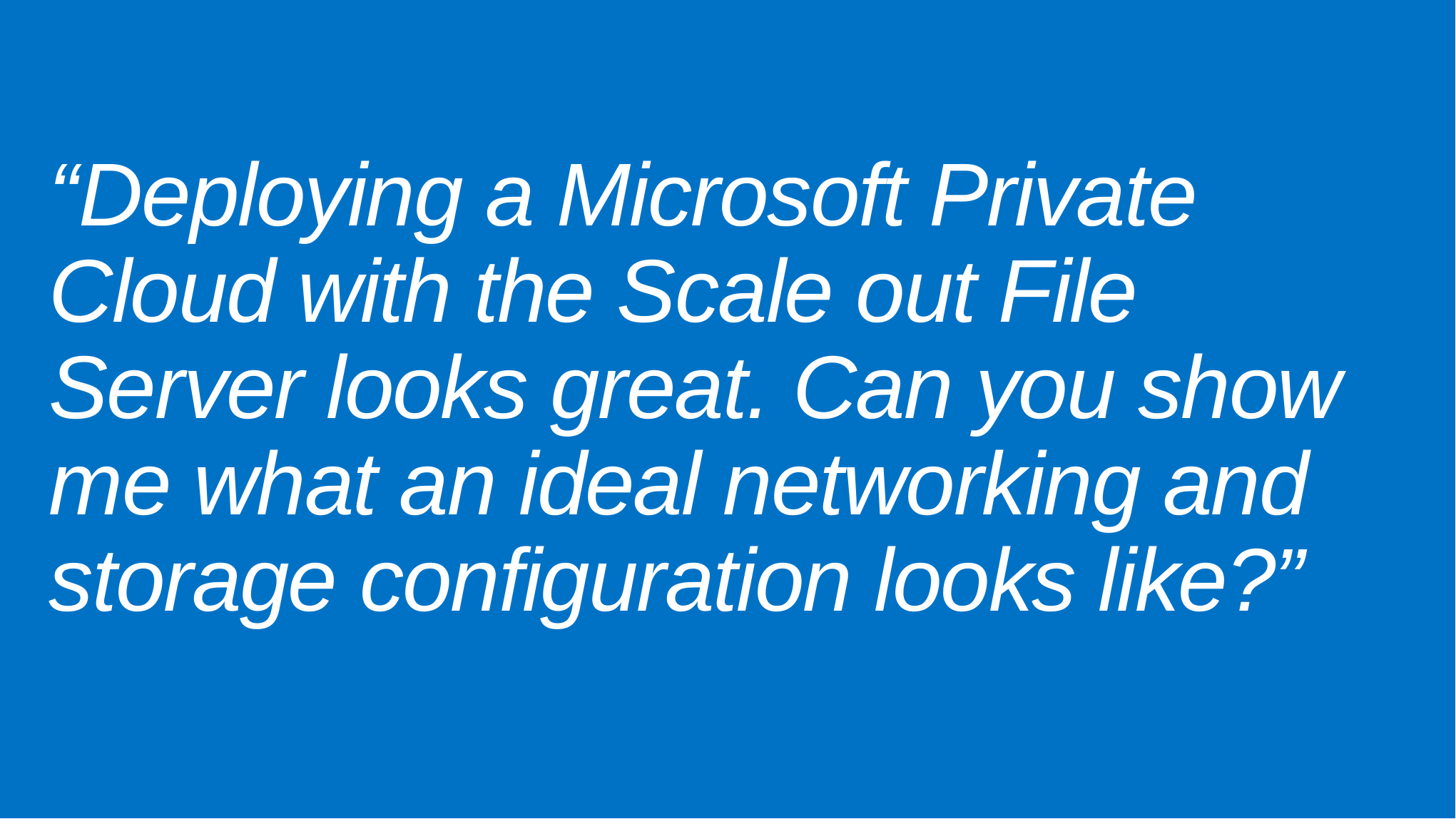

# “Deploying a Microsoft Private Cloud with the Scale out File Server looks great. Can you show me what an ideal networking and storage configuration looks like?”